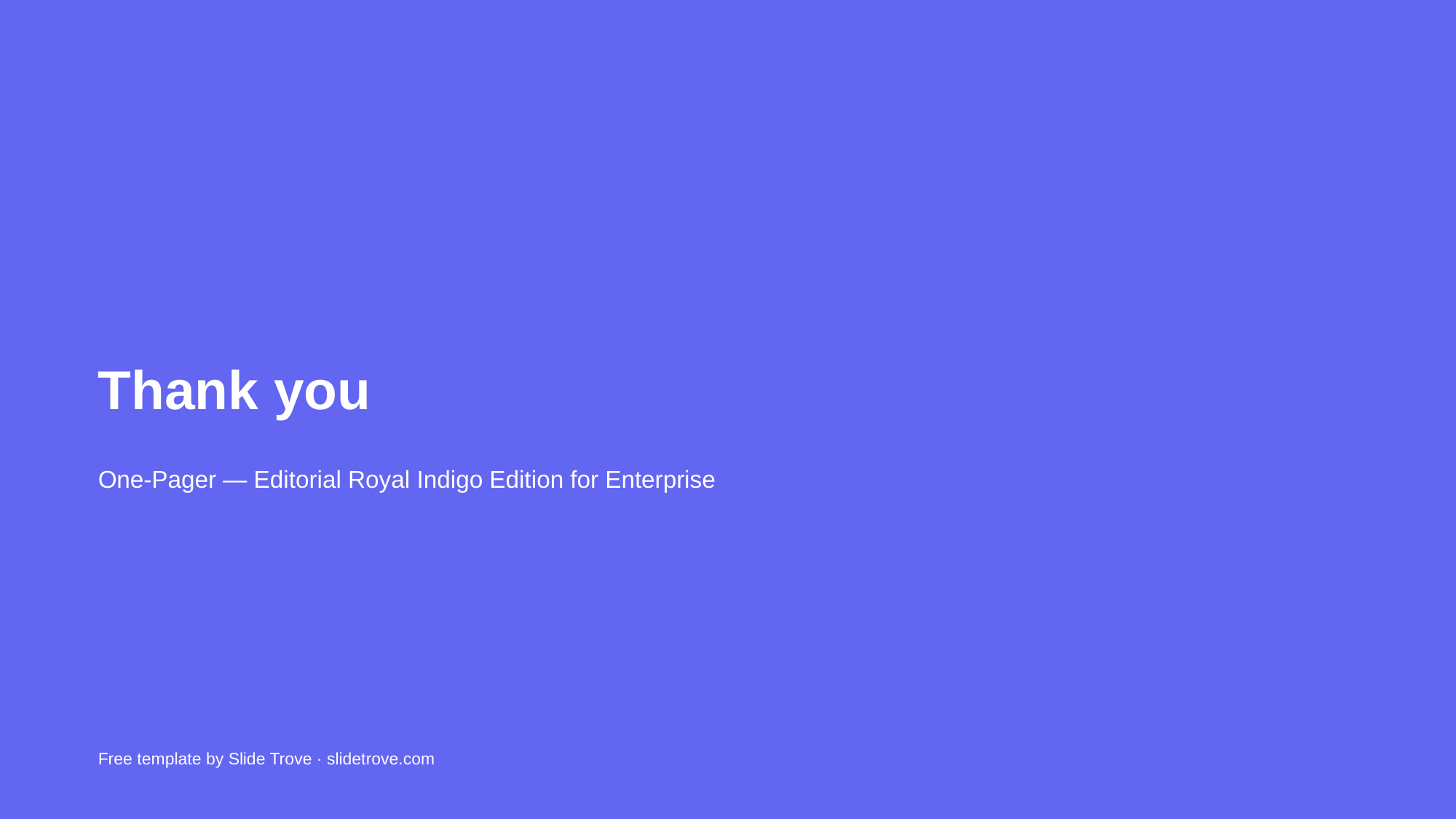

Thank you
One-Pager — Editorial Royal Indigo Edition for Enterprise
Free template by Slide Trove · slidetrove.com